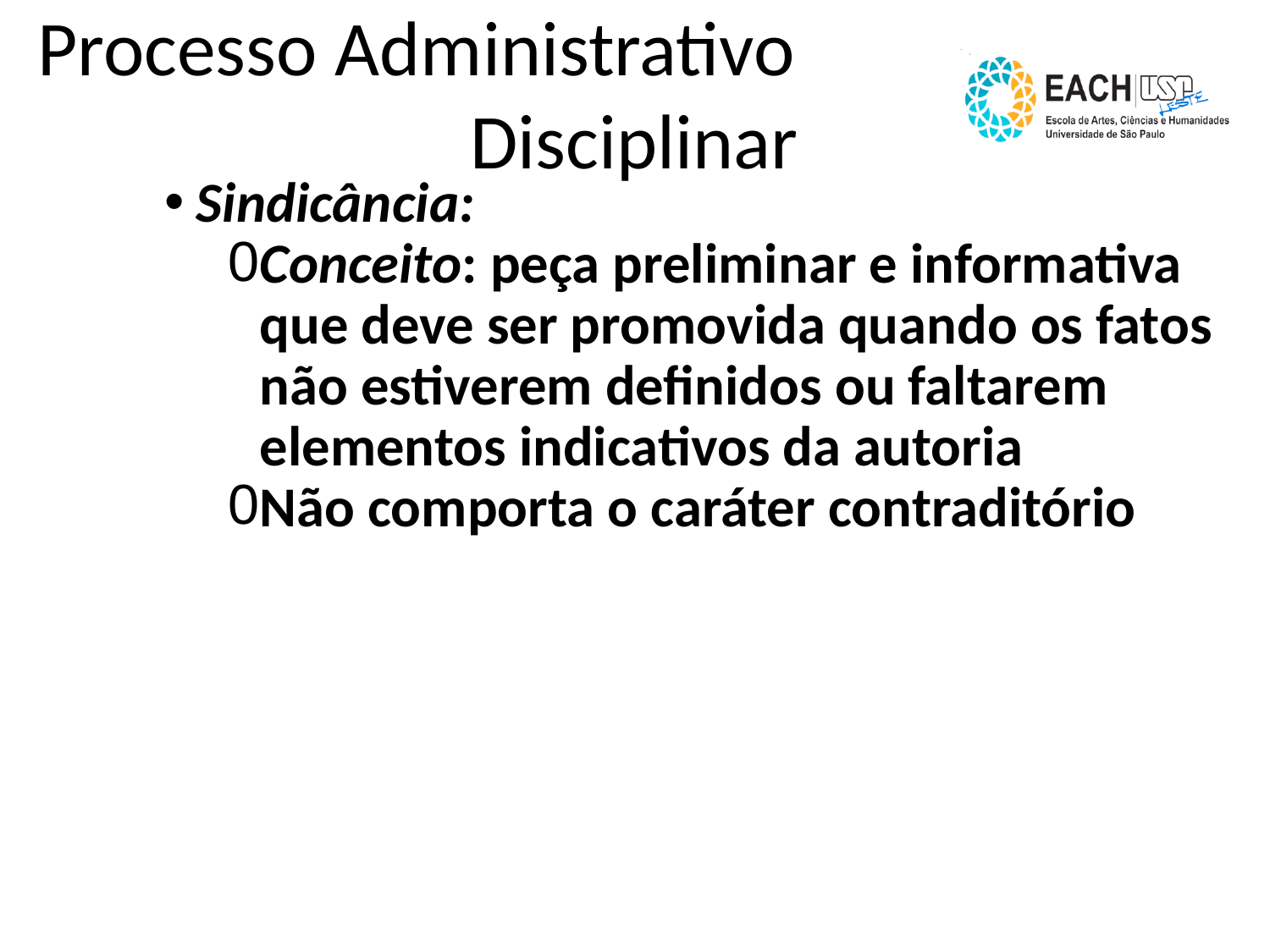

Processo Administrativo
Disciplinar
Sindicância:
Conceito: peça preliminar e informativa que deve ser promovida quando os fatos não estiverem definidos ou faltarem elementos indicativos da autoria
Não comporta o caráter contraditório